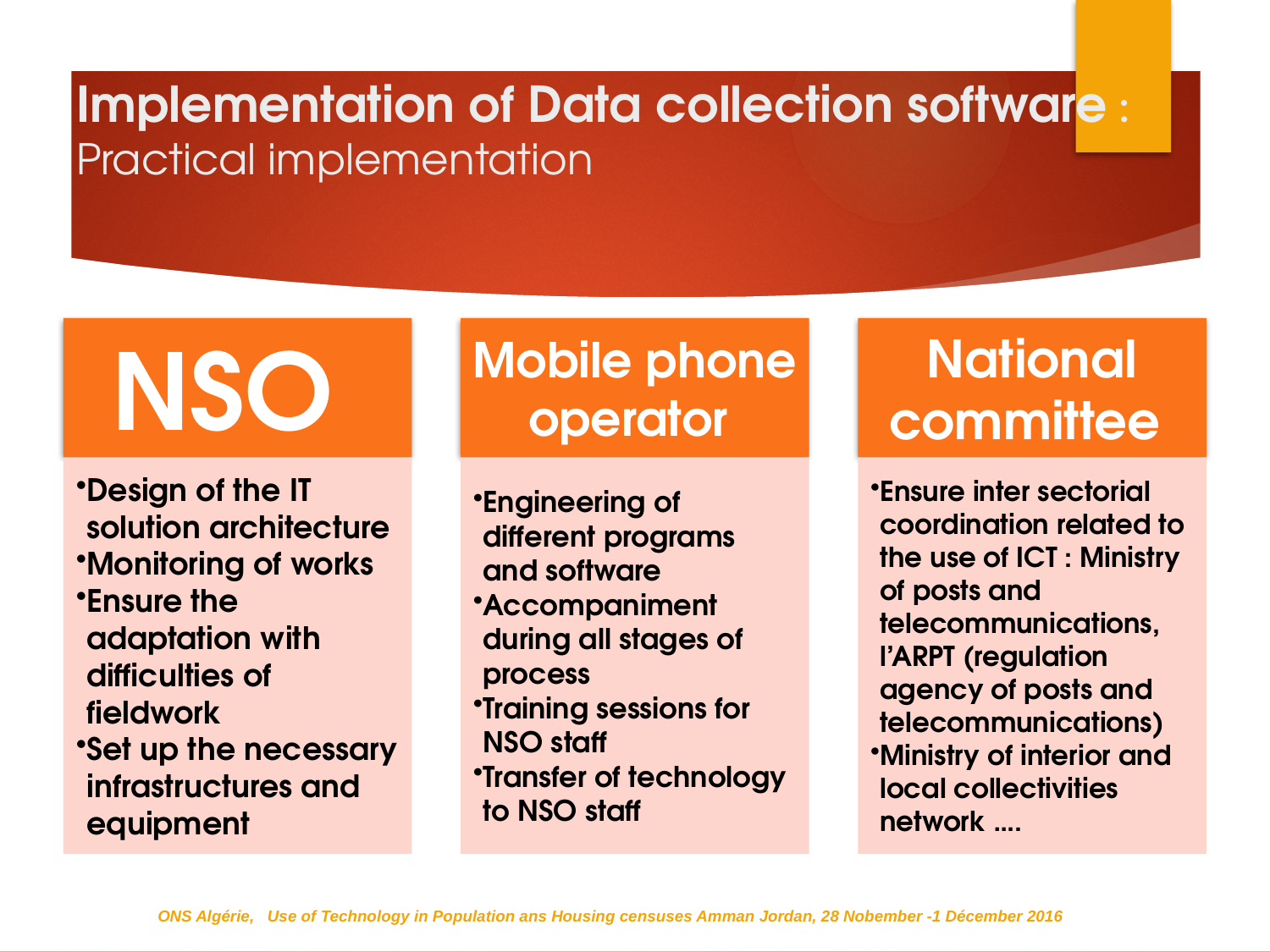

# Implementation of Data collection software : Practical implementation
NSO
Mobile phone operator
National committee
Design of the IT solution architecture
Monitoring of works
Set up the necessary infrastructures and equipment
Engineering of different programs and software
Accompaniment during all stages of process
Ensure inter sectorial coordination related to the use of ICT : Ministry of posts and telecommunications, l’ARPT (regulation agency of posts and  telecommunications)
Ministry of interior and local collectivities network ….
Transfer of technology to NSO staff
Ensure the adaptation with difficulties of fieldwork
Training sessions for NSO staff
ONS Algérie,   Use of Technology in Population ans Housing censuses Amman Jordan, 28 Nobember -1 Décember 2016